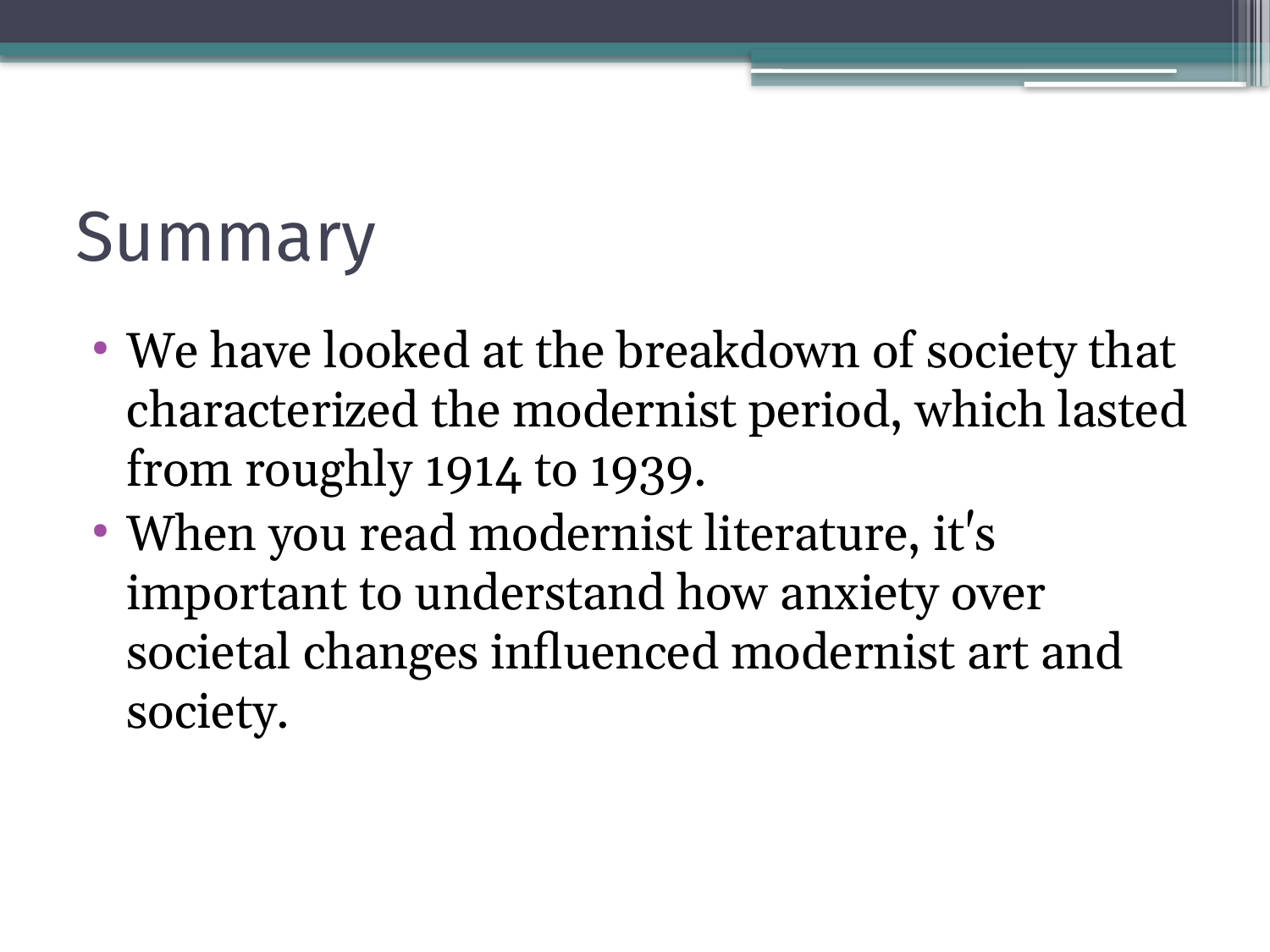

# Summary
We have looked at the breakdown of society that characterized the modernist period, which lasted from roughly 1914 to 1939.
When you read modernist literature, it's important to understand how anxiety over societal changes influenced modernist art and society.